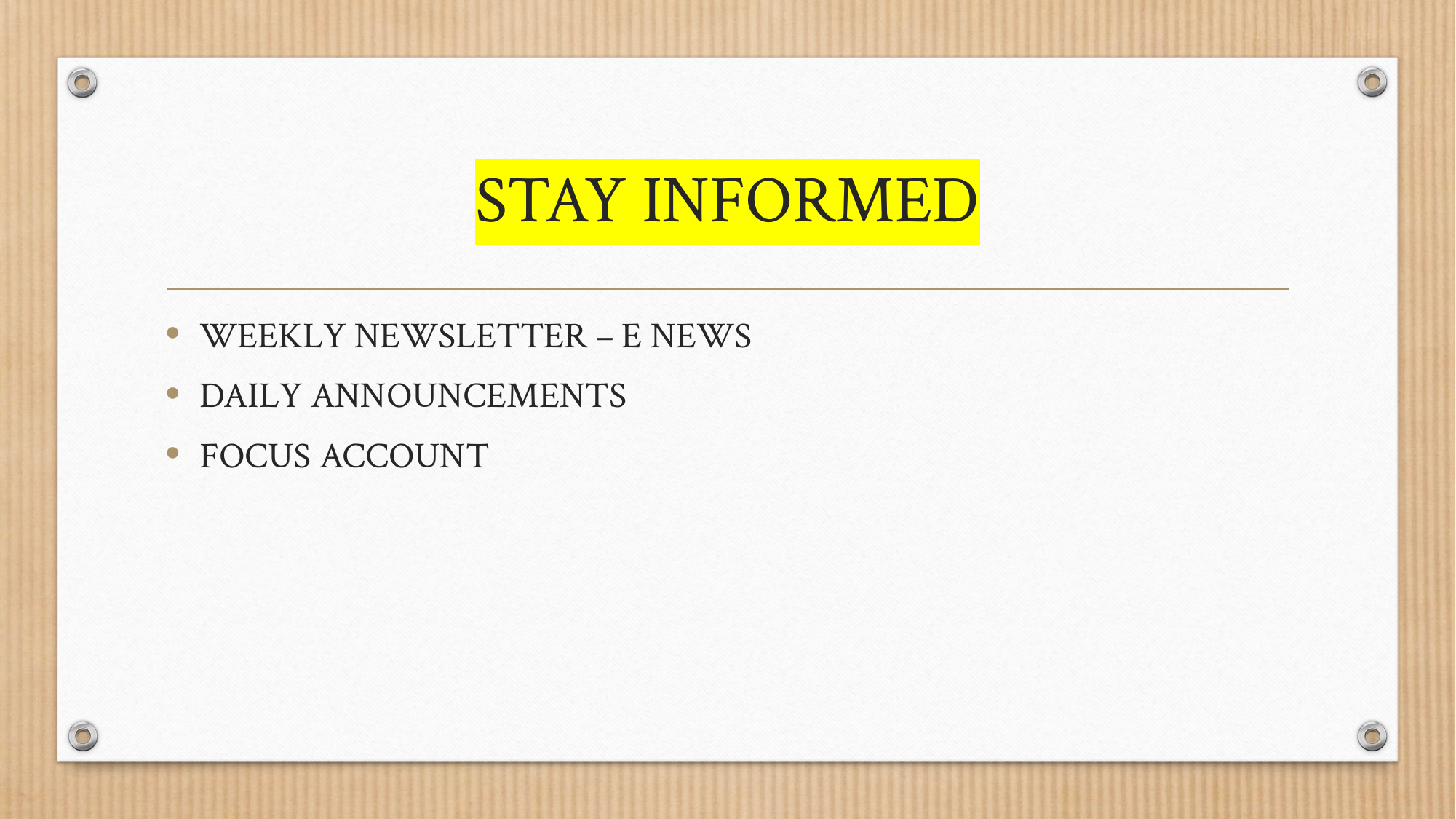

# STAY INFORMED
WEEKLY NEWSLETTER – E NEWS
DAILY ANNOUNCEMENTS
FOCUS ACCOUNT